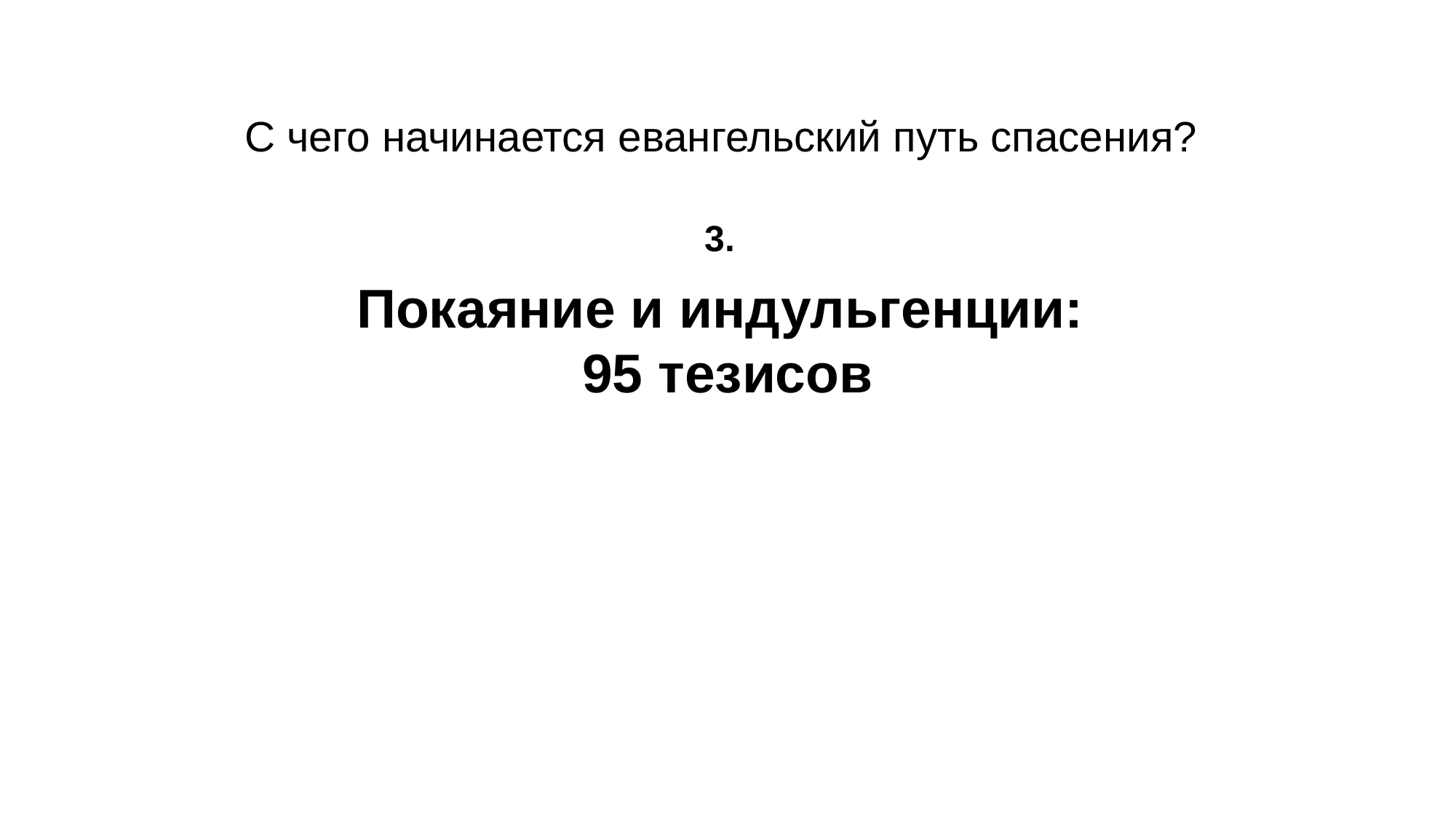

# С чего начинается евангельский путь спасения?
3.
Покаяние и индульгенции:
95 тезисов